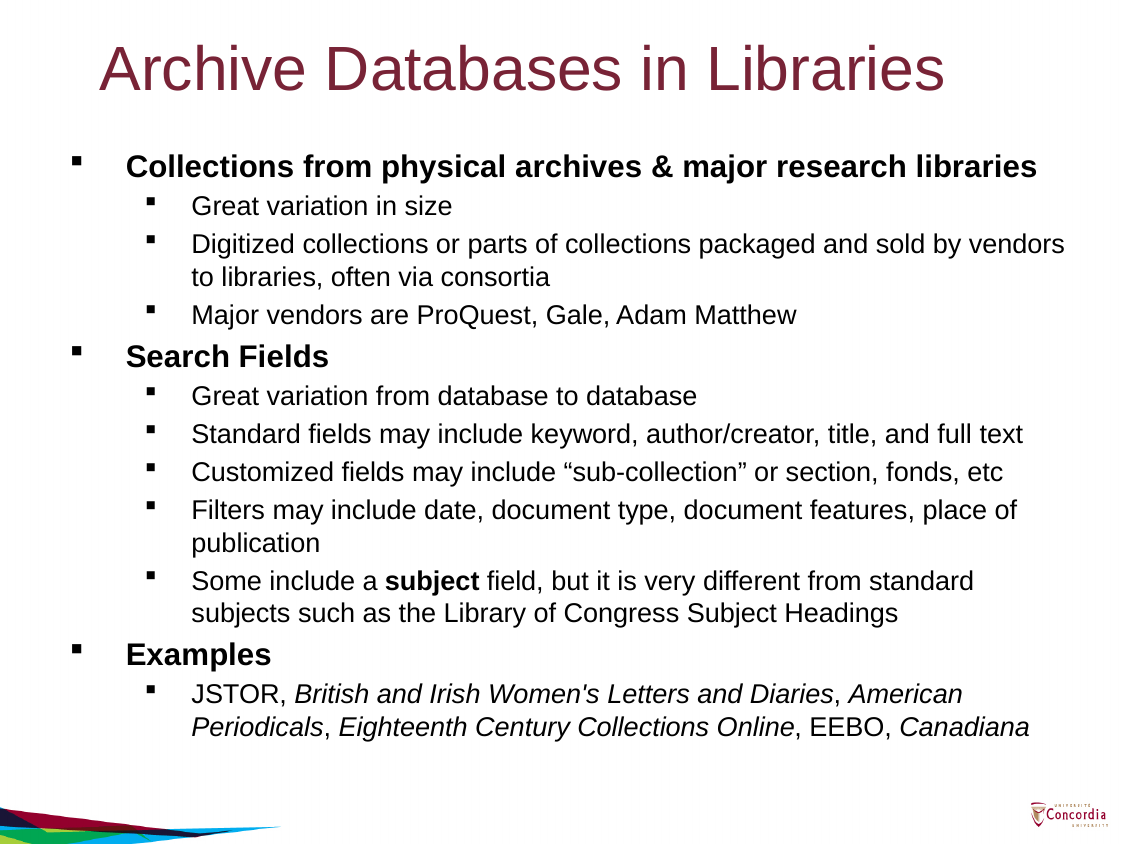

# Archive Databases in Libraries
Collections from physical archives & major research libraries
Great variation in size
Digitized collections or parts of collections packaged and sold by vendors to libraries, often via consortia
Major vendors are ProQuest, Gale, Adam Matthew
Search Fields
Great variation from database to database
Standard fields may include keyword, author/creator, title, and full text
Customized fields may include “sub-collection” or section, fonds, etc
Filters may include date, document type, document features, place of publication
Some include a subject field, but it is very different from standard subjects such as the Library of Congress Subject Headings
Examples
JSTOR, British and Irish Women's Letters and Diaries, American Periodicals, Eighteenth Century Collections Online, EEBO, Canadiana